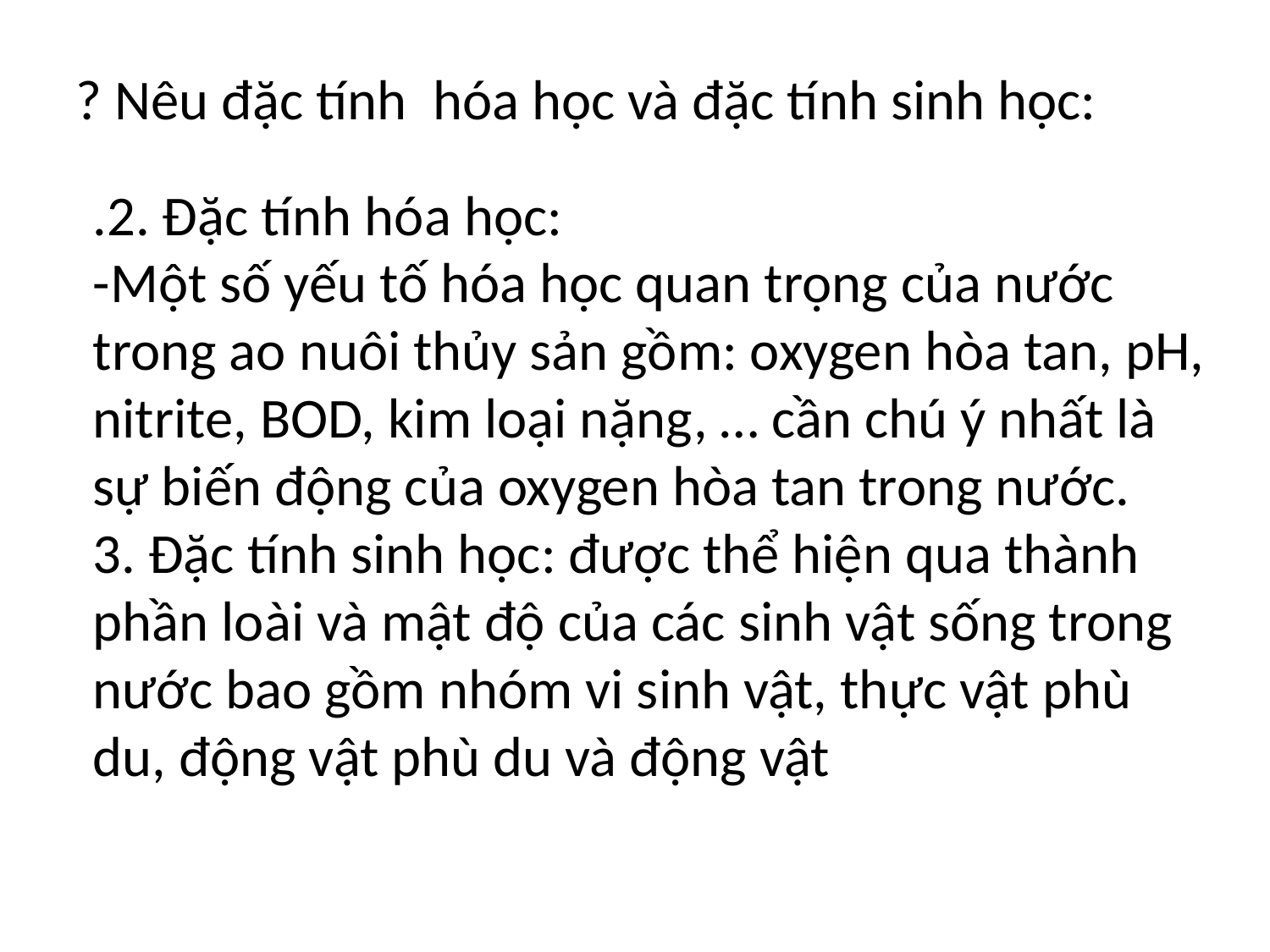

? Nêu đặc tính  hóa học và đặc tính sinh học:
.2. Đặc tính hóa học:
-Một số yếu tố hóa học quan trọng của nước trong ao nuôi thủy sản gồm: oxygen hòa tan, pH, nitrite, BOD, kim loại nặng, … cần chú ý nhất là sự biến động của oxygen hòa tan trong nước.
3. Đặc tính sinh học: được thể hiện qua thành phần loài và mật độ của các sinh vật sống trong nước bao gồm nhóm vi sinh vật, thực vật phù du, động vật phù du và động vật